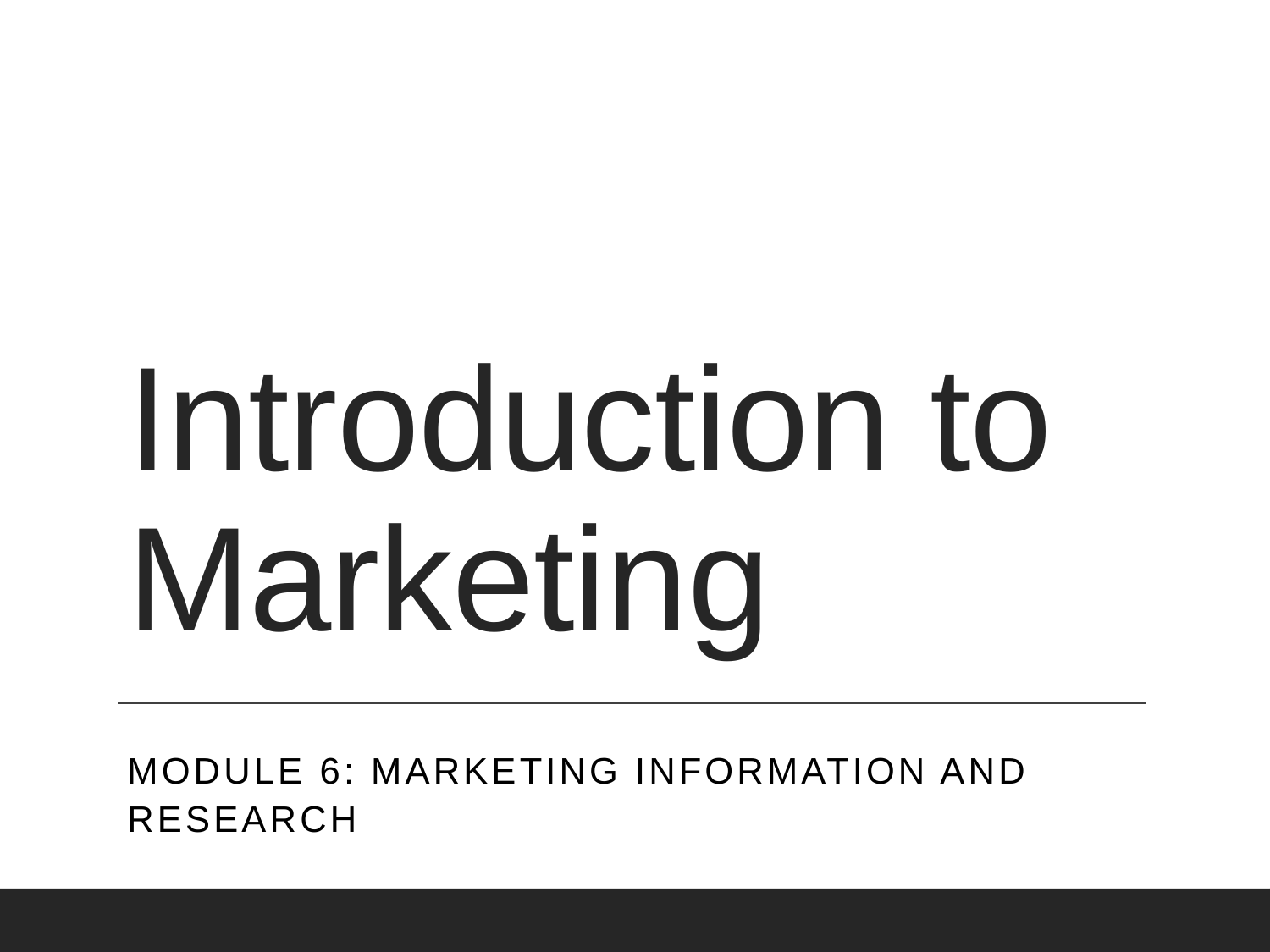

# Introduction to Marketing
Module 6: Marketing Information and research